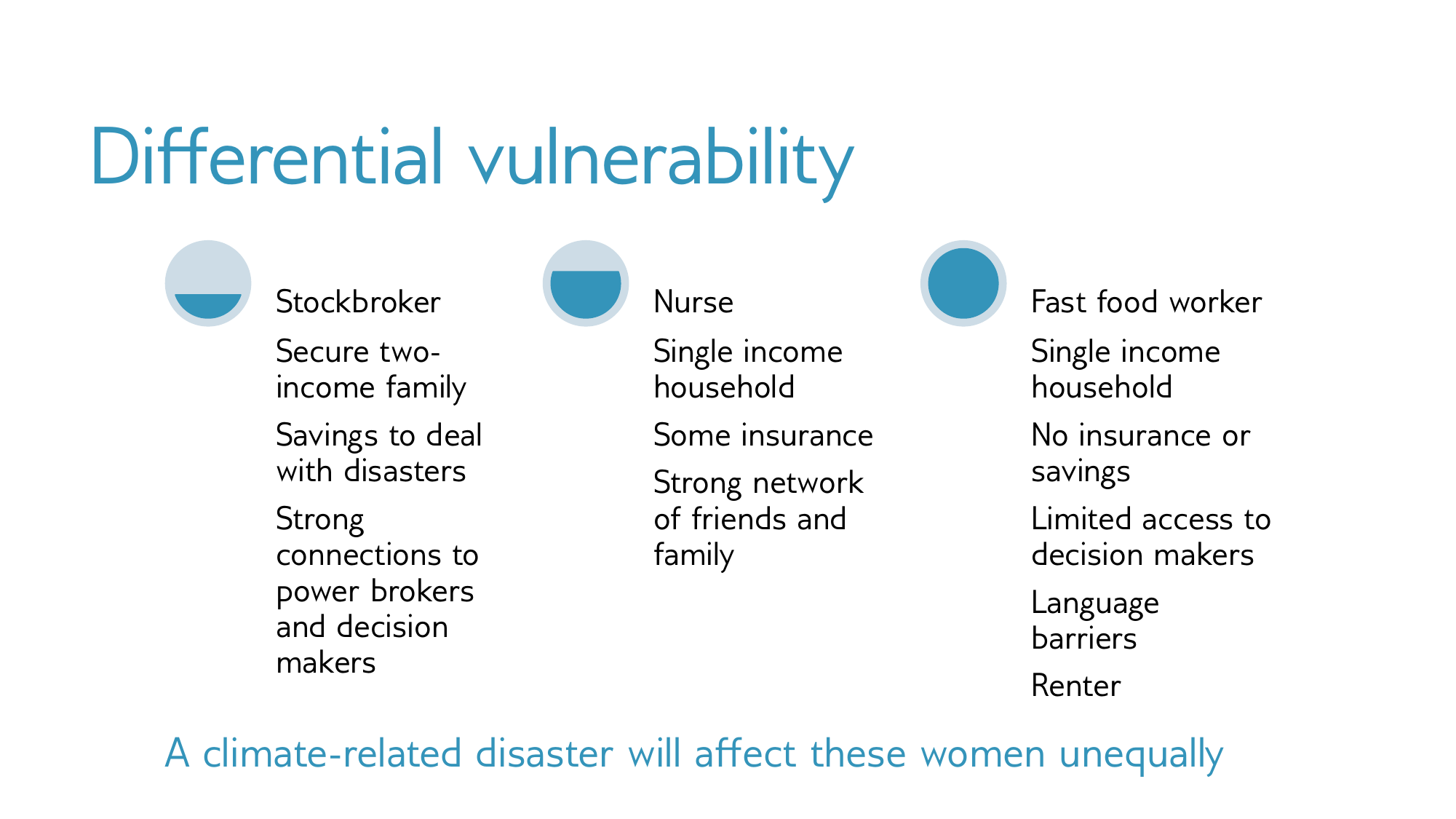

# Differential vulnerability
Secure two-income family
Savings to deal with disasters
Strong connections to power brokers and decision makers
Stockbroker
Single income household
Some insurance
Strong network of friends and family
Nurse
Single income household
No insurance or savings
Limited access to decision makers
Language barriers
Renter
Fast food worker
6
A climate-related disaster will affect these women unequally